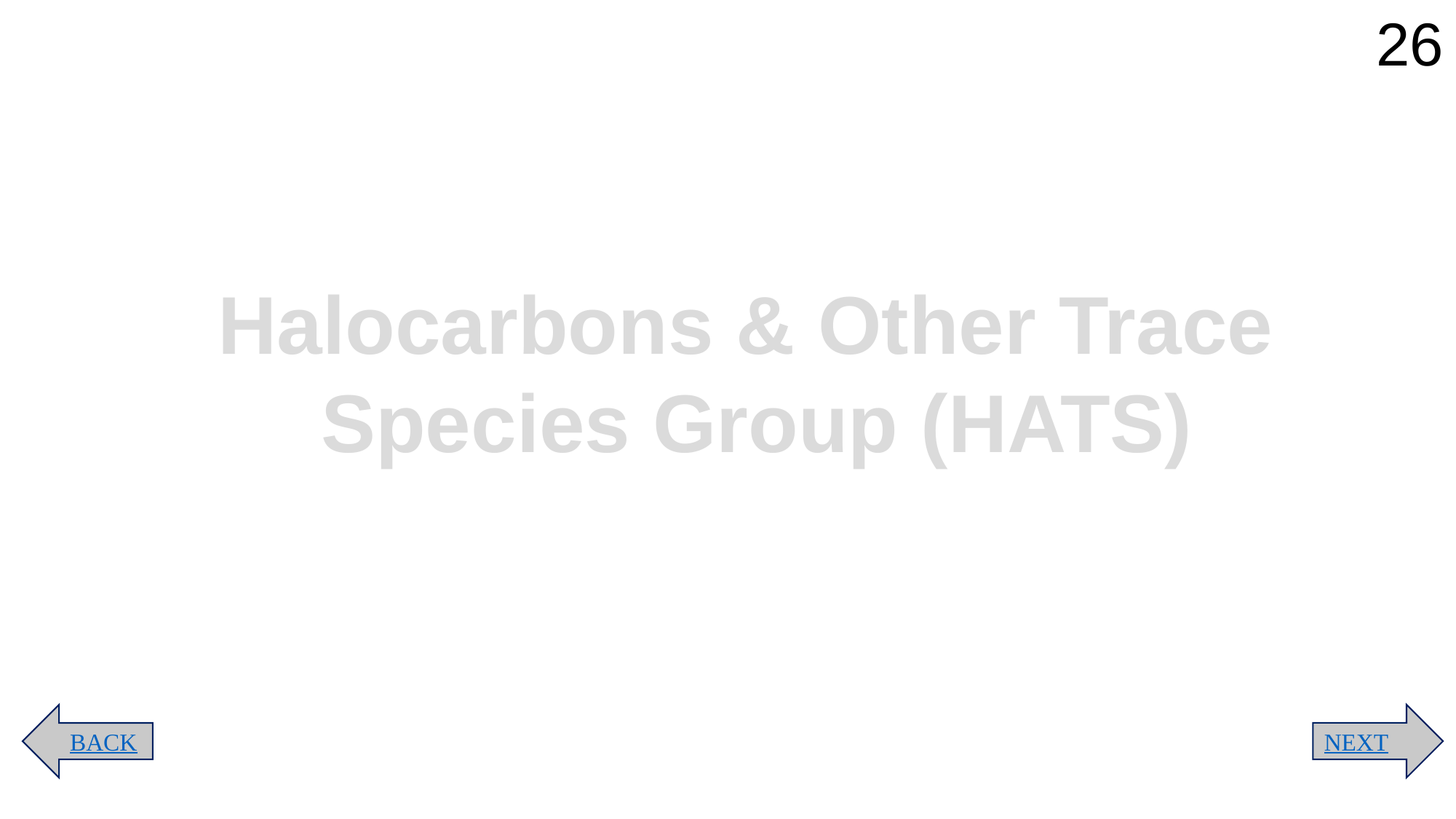

26
Halocarbons & Other Trace
 Species Group (HATS)

BACK
NEXT